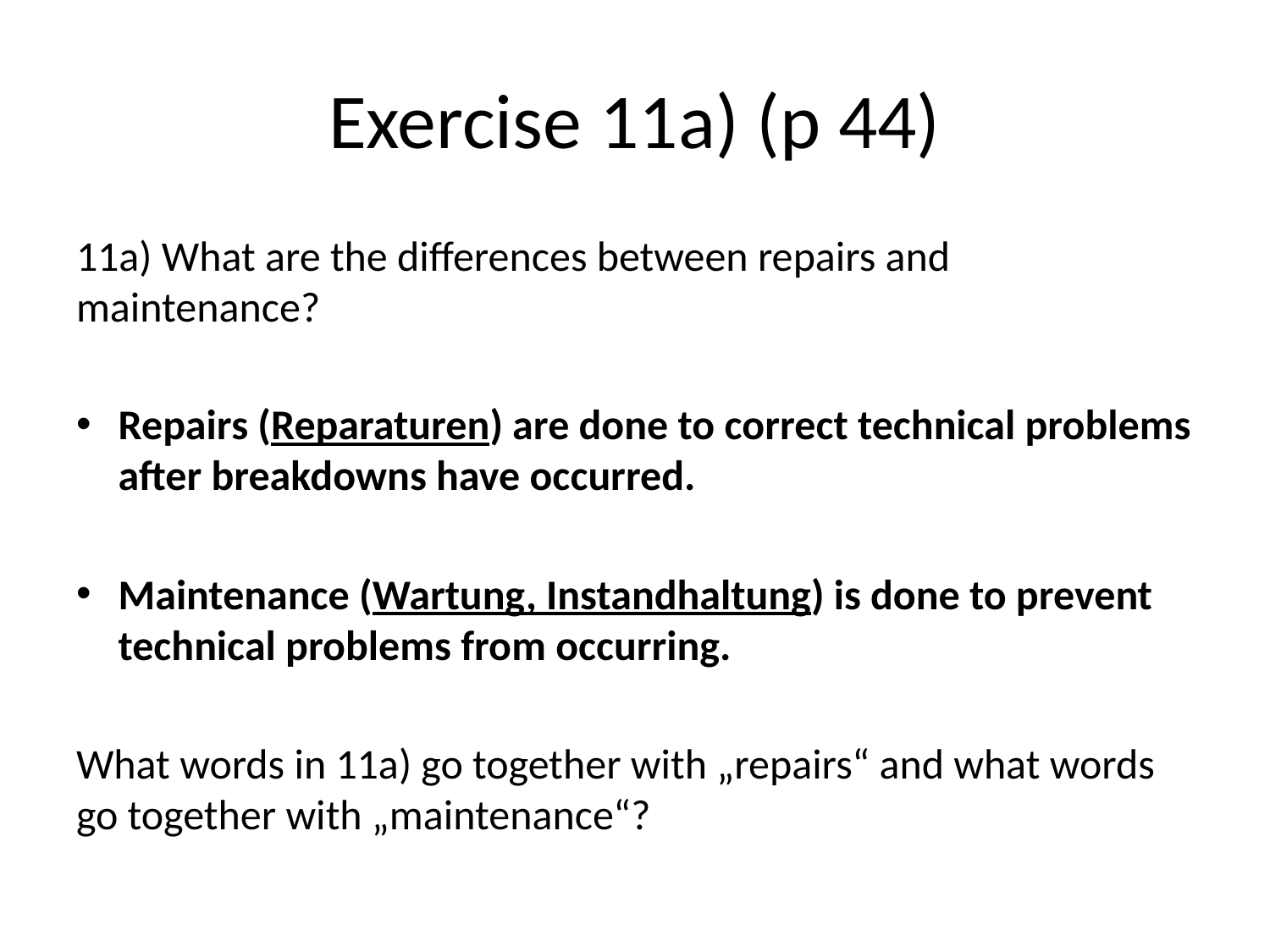

# Exercise 11a) (p 44)
11a) What are the differences between repairs and maintenance?

Repairs (Reparaturen) are done to correct technical problems after breakdowns have occurred.

Maintenance (Wartung, Instandhaltung) is done to prevent technical problems from occurring.

What words in 11a) go together with „repairs“ and what words go together with „maintenance“?